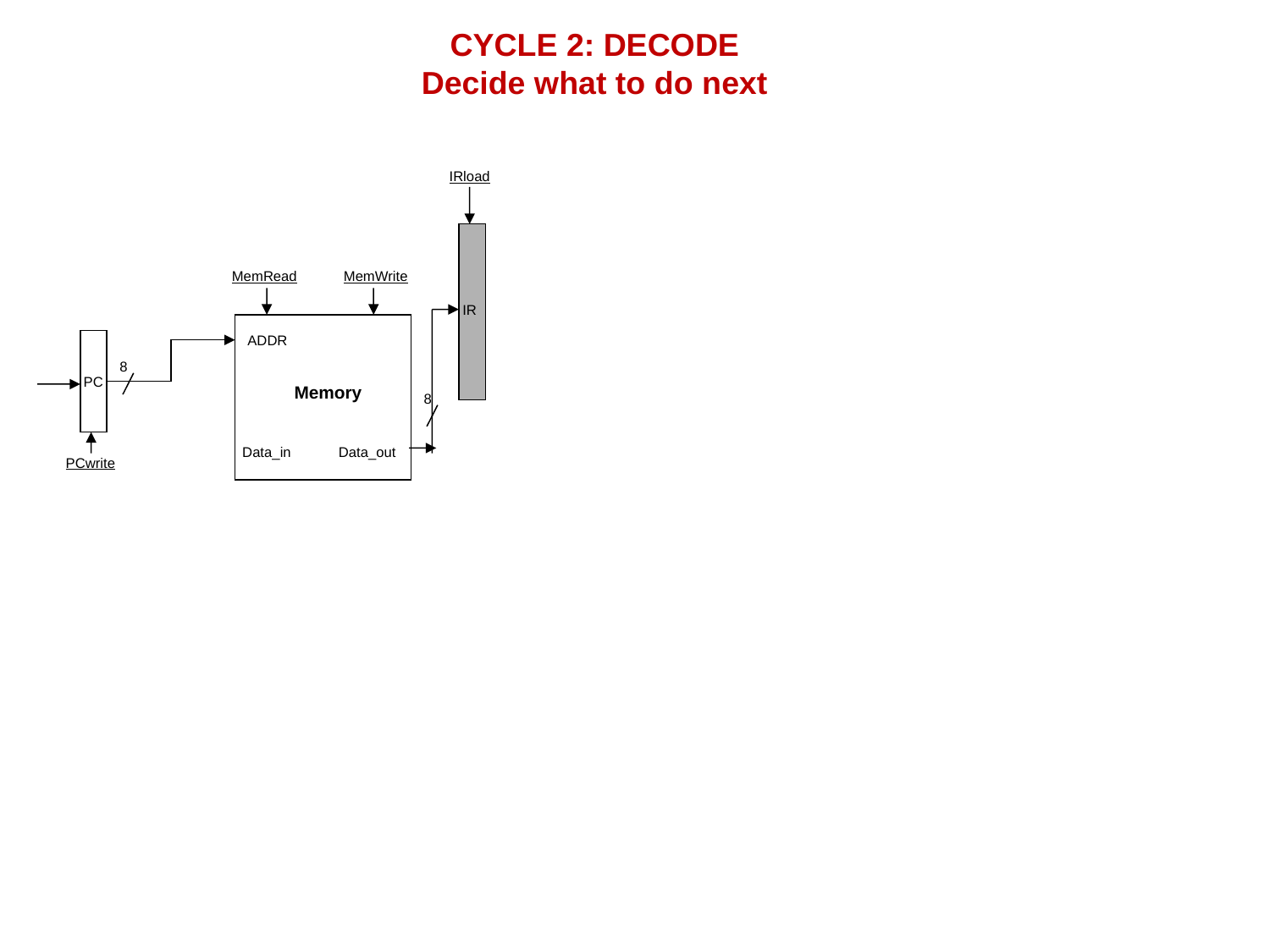

CYCLE 2: DECODE
Decide what to do next
IRload

MemRead
MemWrite

IR

ADDR
PC
8

Memory
8

Data_in
Data_out
PCwrite